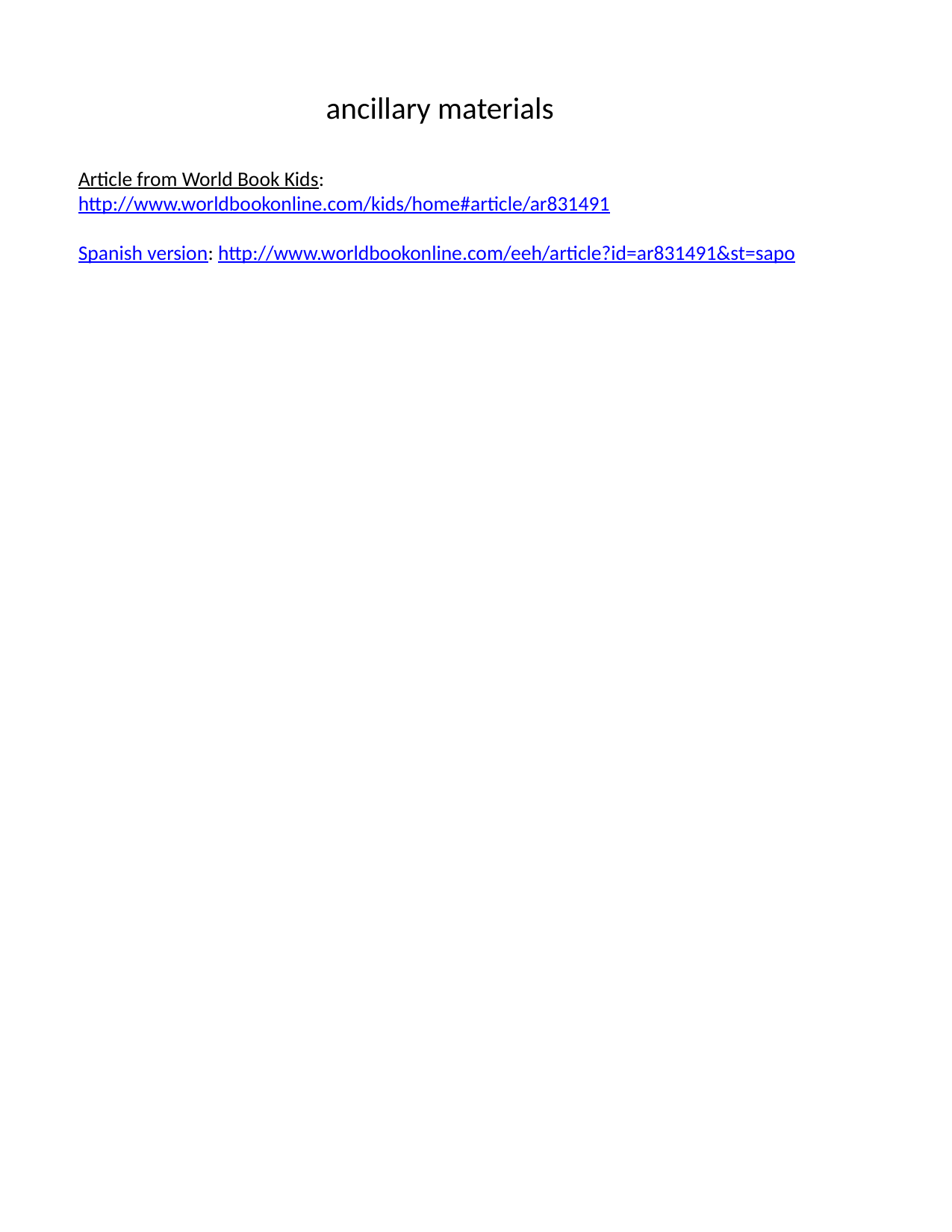

ancillary materials
Article from World Book Kids:
http://www.worldbookonline.com/kids/home#article/ar831491

Spanish version: http://www.worldbookonline.com/eeh/article?id=ar831491&st=sapo